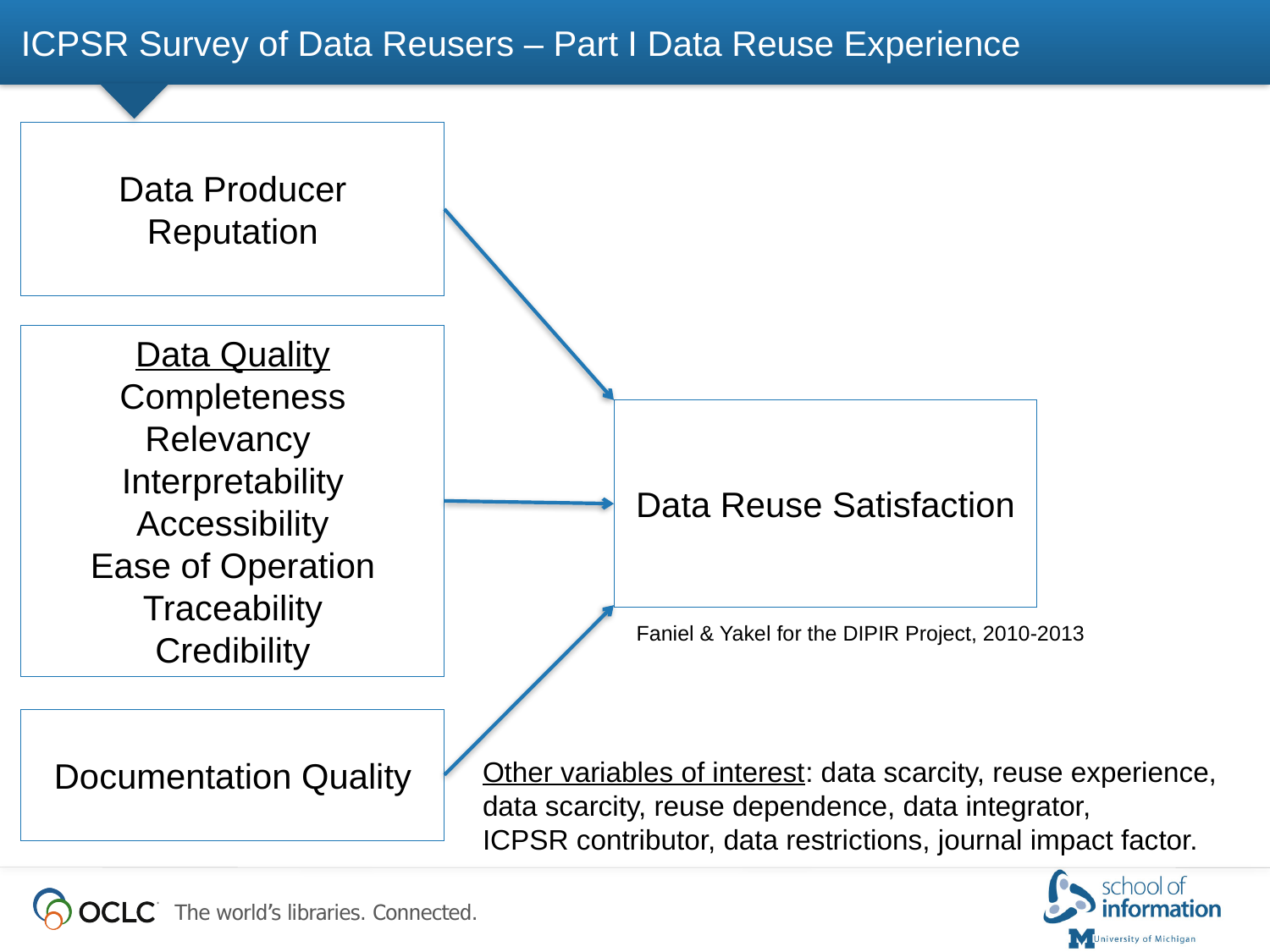

# ICPSR Survey of Data Reusers – Part I Data Reuse Experience

Data Producer Reputation

Data Quality
Completeness
Relevancy
Interpretability
Accessibility
Ease of Operation
Traceability
Credibility

Data Reuse Satisfaction

Faniel & Yakel for the DIPIR Project, 2010-2013

Documentation Quality

Other variables of interest: data scarcity, reuse experience,
data scarcity, reuse dependence, data integrator,
ICPSR contributor, data restrictions, journal impact factor.